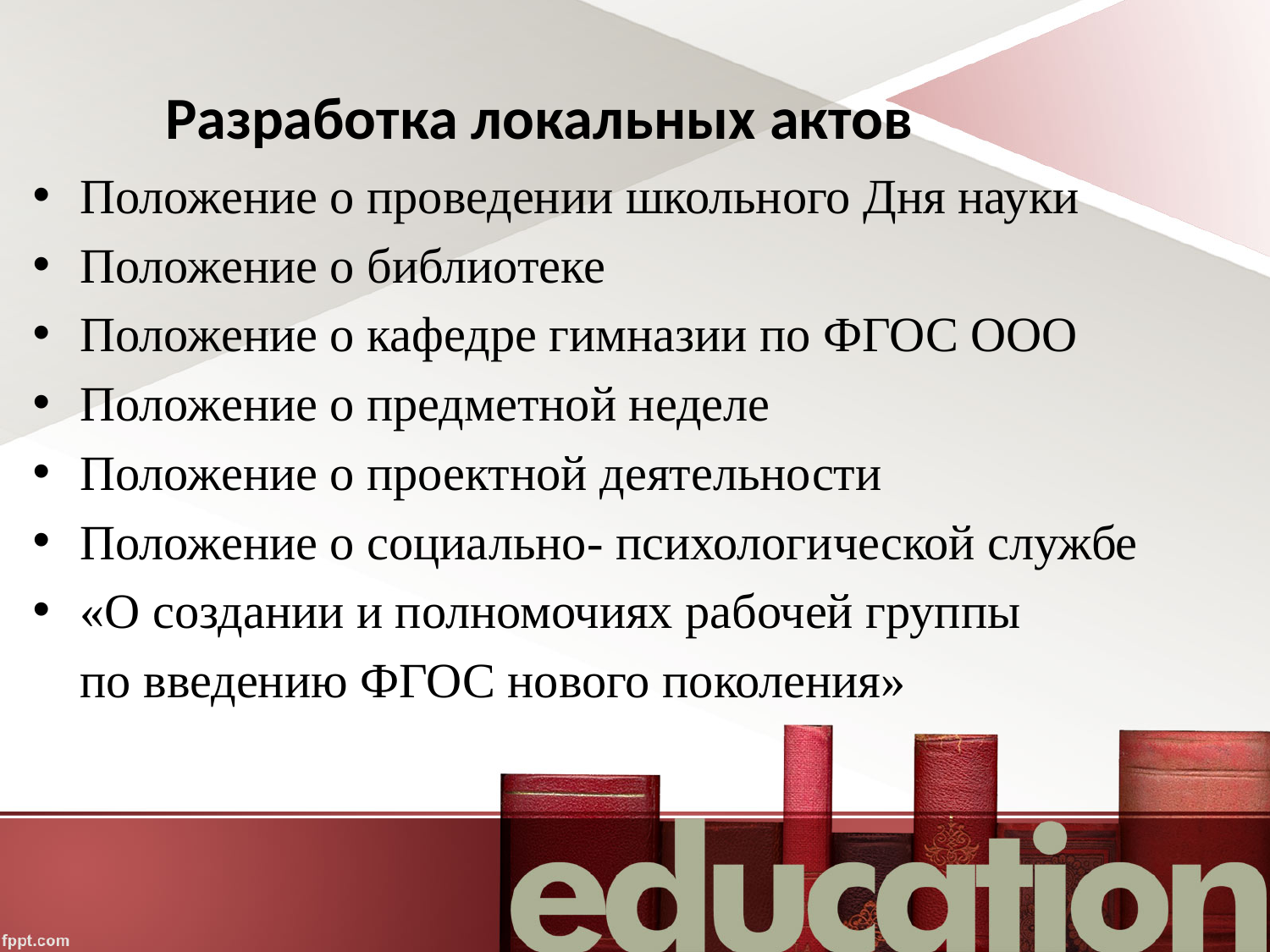

# Разработка локальных актов
Положение о проведении школьного Дня науки
Положение о библиотеке
Положение о кафедре гимназии по ФГОС ООО
Положение о предметной неделе
Положение о проектной деятельности
Положение о социально- психологической службе
«О создании и полномочиях рабочей группы
	по введению ФГОС нового поколения»